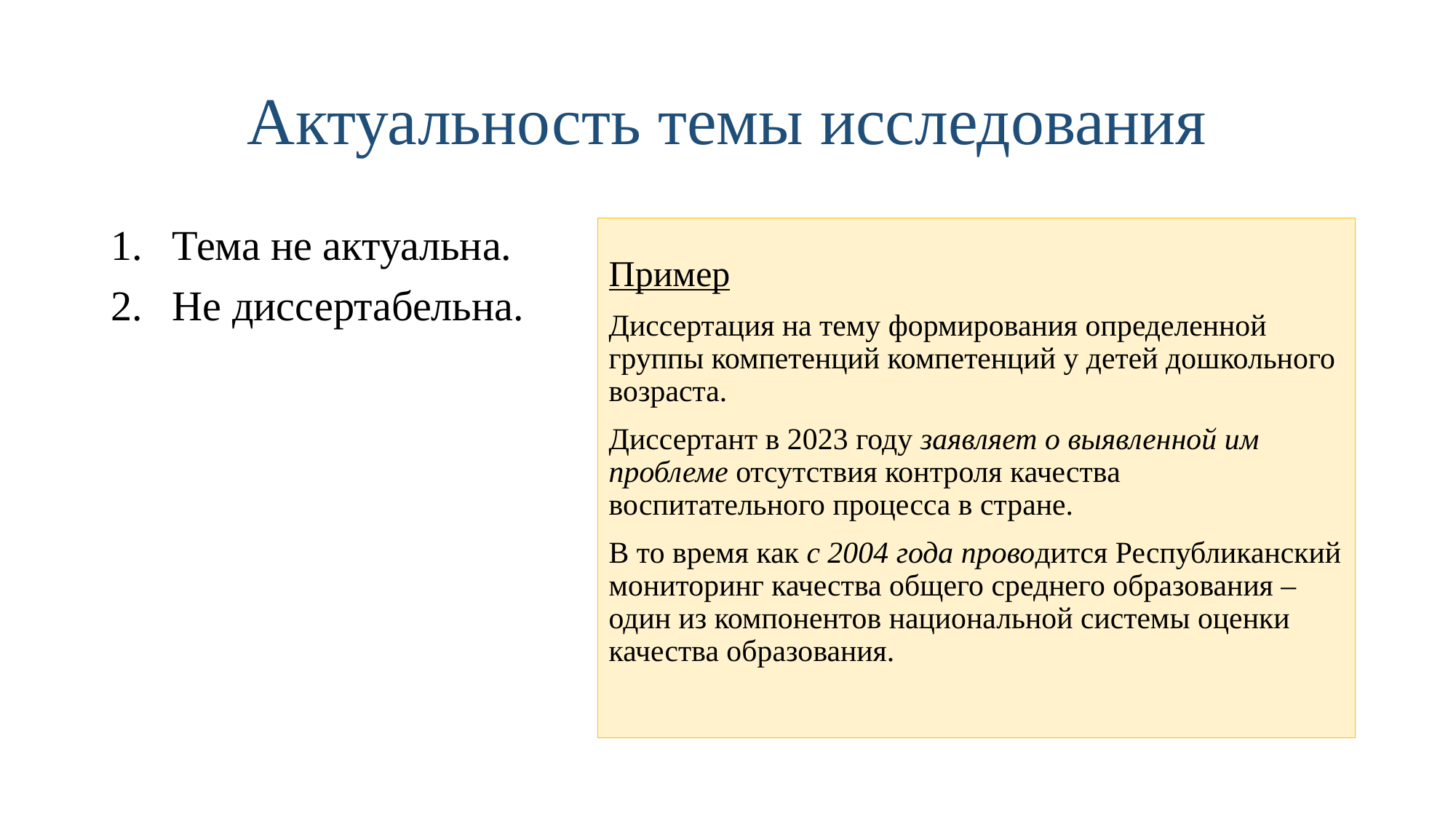

# Актуальность темы исследования
Тема не актуальна.
Не диссертабельна.

Пример
Диссертация на тему формирования определенной группы компетенций компетенций у детей дошкольного возраста.
Диссертант в 2023 году заявляет о выявленной им проблеме отсутствия контроля качества воспитательного процесса в стране.
В то время как с 2004 года проводится Республиканский мониторинг качества общего среднего образования – один из компонентов национальной системы оценки качества образования.